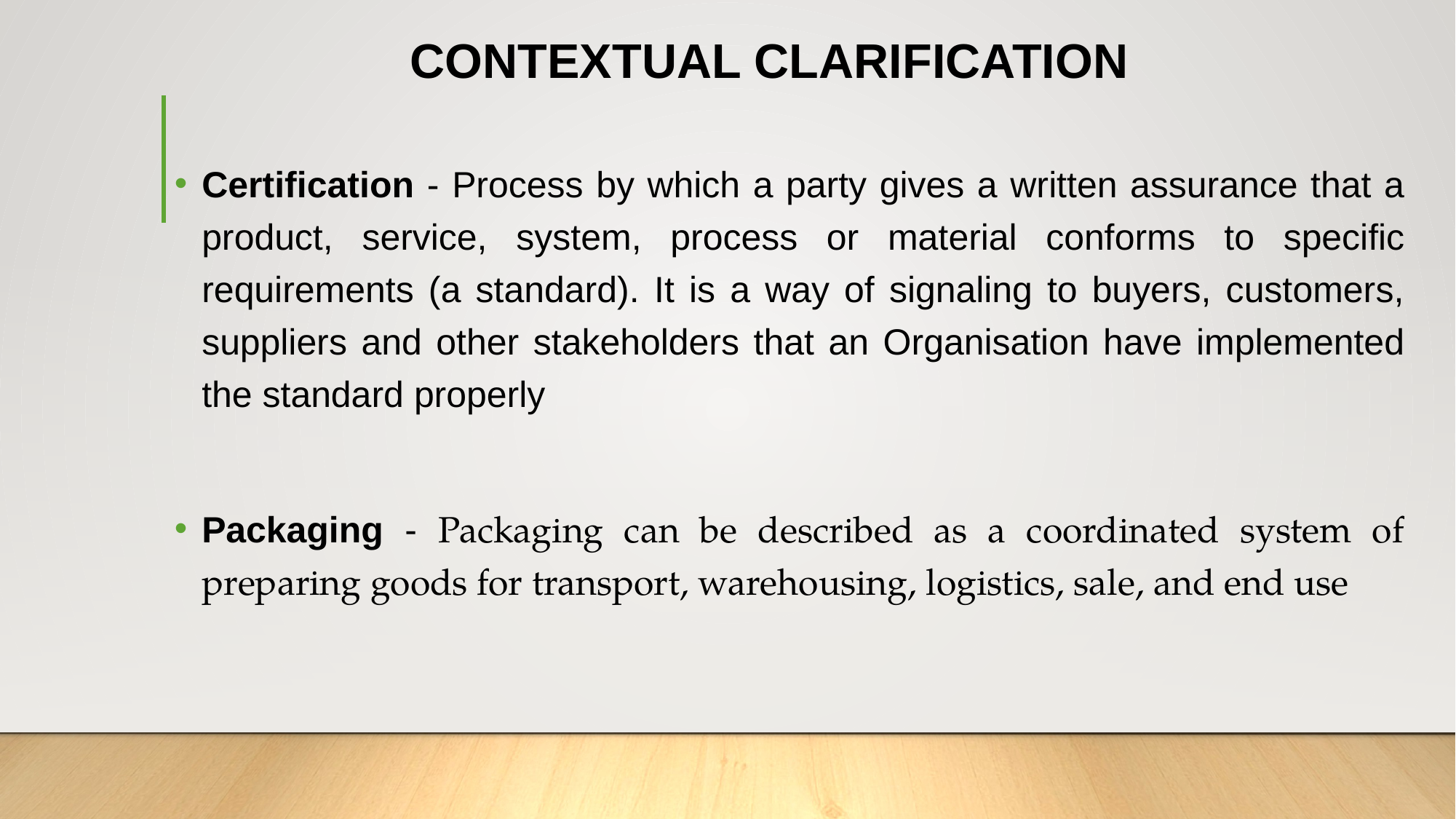

# CONTEXTUAL CLARIFICATION
Certification - Process by which a party gives a written assurance that a product, service, system, process or material conforms to specific requirements (a standard). It is a way of signaling to buyers, customers, suppliers and other stakeholders that an Organisation have implemented the standard properly

Packaging - Packaging can be described as a coordinated system of preparing goods for transport, warehousing, logistics, sale, and end use